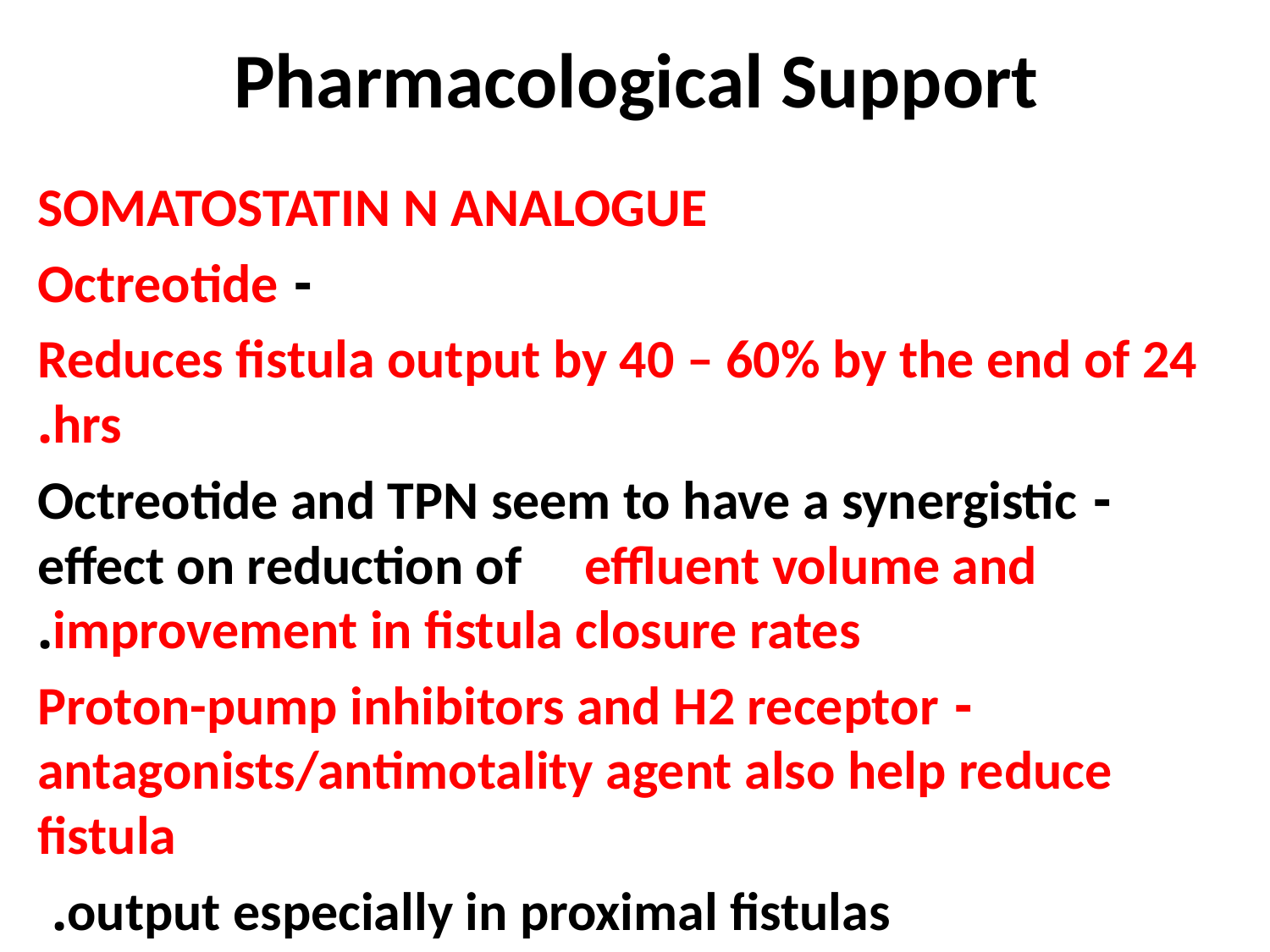

# Pharmacological Support
SOMATOSTATIN N ANALOGUE
- Octreotide
 Reduces fistula output by 40 – 60% by the end of 24 hrs.
- Octreotide and TPN seem to have a synergistic effect on reduction of     effluent volume and improvement in fistula closure rates.
- Proton-pump inhibitors and H2 receptor antagonists/antimotality agent also help reduce fistula
output especially in proximal fistulas.